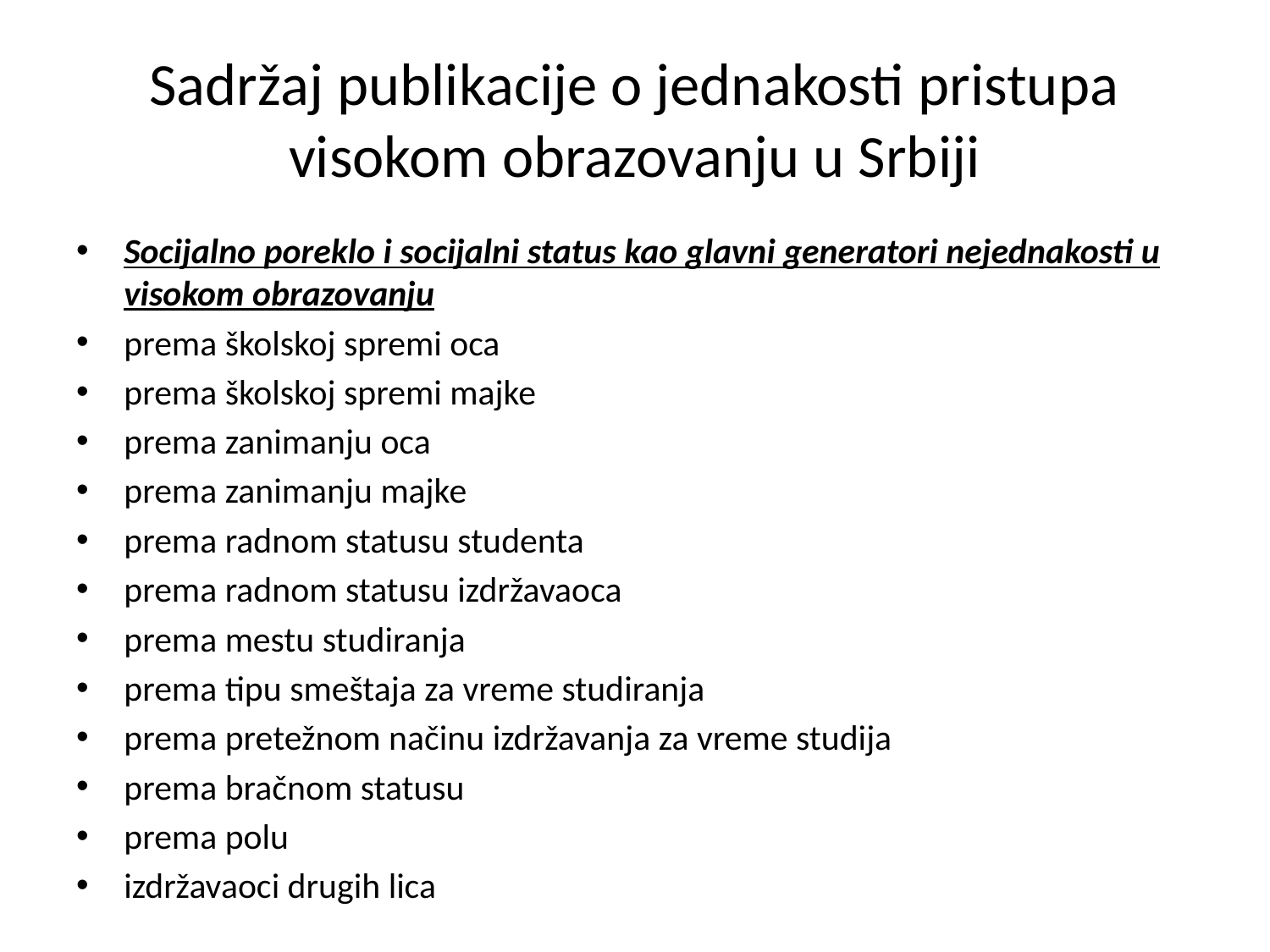

# Sadržaj publikacije o jednakosti pristupa visokom obrazovanju u Srbiji
Socijalno poreklo i socijalni status kao glavni generatori nejednakosti u visokom obrazovanju
prema školskoj spremi oca
prema školskoj spremi majke
prema zanimanju oca
prema zanimanju majke
prema radnom statusu studenta
prema radnom statusu izdržavaoca
prema mestu studiranja
prema tipu smeštaja za vreme studiranja
prema pretežnom načinu izdržavanja za vreme studija
prema bračnom statusu
prema polu
izdržavaoci drugih lica